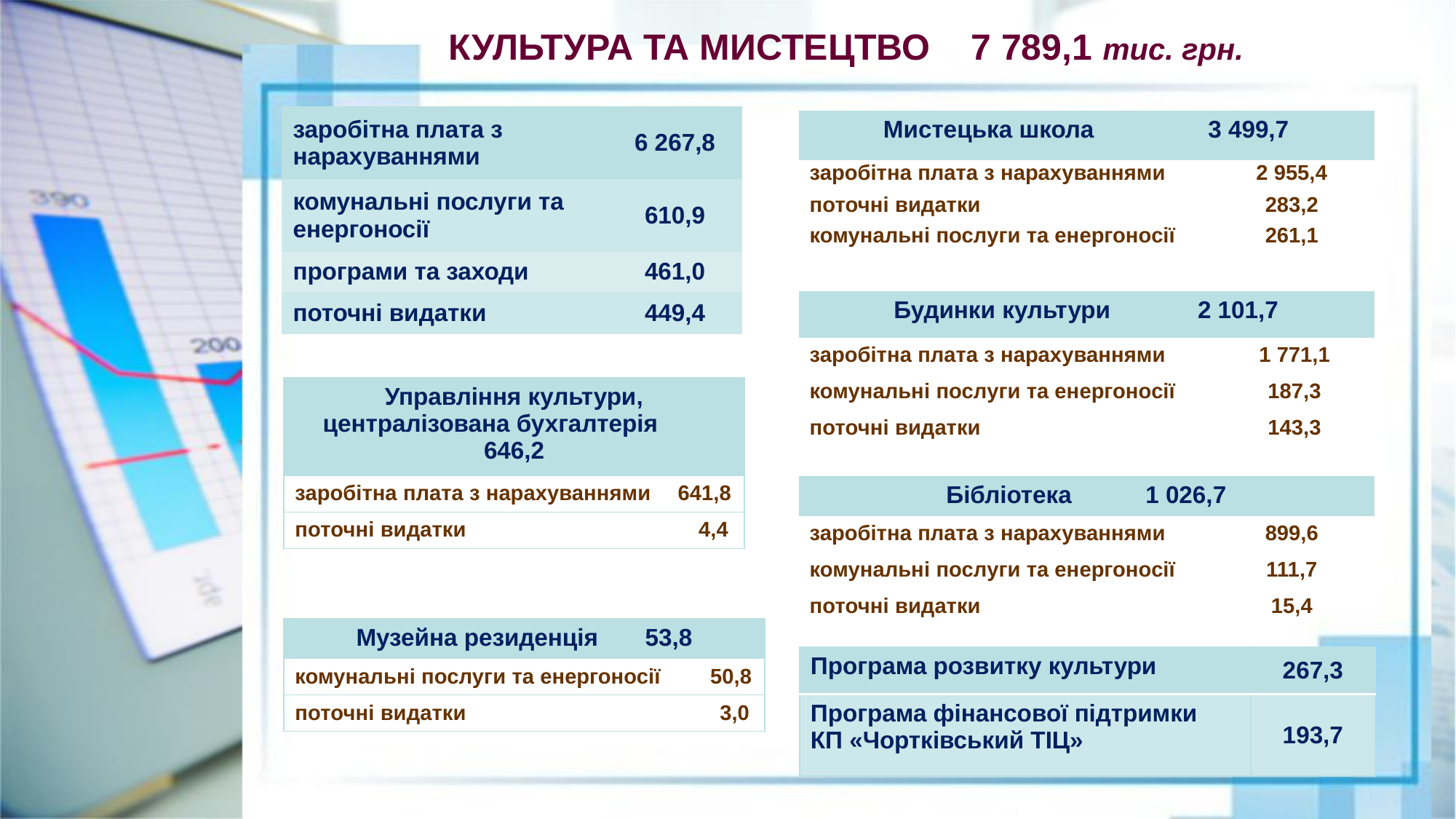

КУЛЬТУРА ТА МИСТЕЦТВО    7 789,1 тис. грн.
| заробітна плата з нарахуваннями | 6 267,8 |
| --- | --- |
| комунальні послуги та енергоносії | 610,9 |
| програми та заходи | 461,0 |
| поточні видатки | 449,4 |
| Мистецька школа 3 499,7 |  |
| --- | --- |
| заробітна плата з нарахуваннями | 2 955,4 |
| поточні видатки | 283,2 |
| комунальні послуги та енергоносії | 261,1 |
| Будинки культури 2 101,7 |  |
| --- | --- |
| заробітна плата з нарахуваннями | 1 771,1 |
| комунальні послуги та енергоносії | 187,3 |
| поточні видатки | 143,3 |
| Управління культури, централізована бухгалтерія 646,2 |  |
| --- | --- |
| заробітна плата з нарахуваннями | 641,8 |
| поточні видатки | 4,4 |
| Бібліотека 1 026,7 |  |
| --- | --- |
| заробітна плата з нарахуваннями | 899,6 |
| комунальні послуги та енергоносії | 111,7 |
| поточні видатки | 15,4 |
| Музейна резиденція 53,8 |  |  |
| --- | --- | --- |
| комунальні послуги та енергоносії |  | 50,8 |
| поточні видатки | 3,0 |  |
| Програма розвитку культури | 267,3 |
| --- | --- |
| Програма фінансової підтримки КП «Чортківський ТІЦ» | 193,7 |